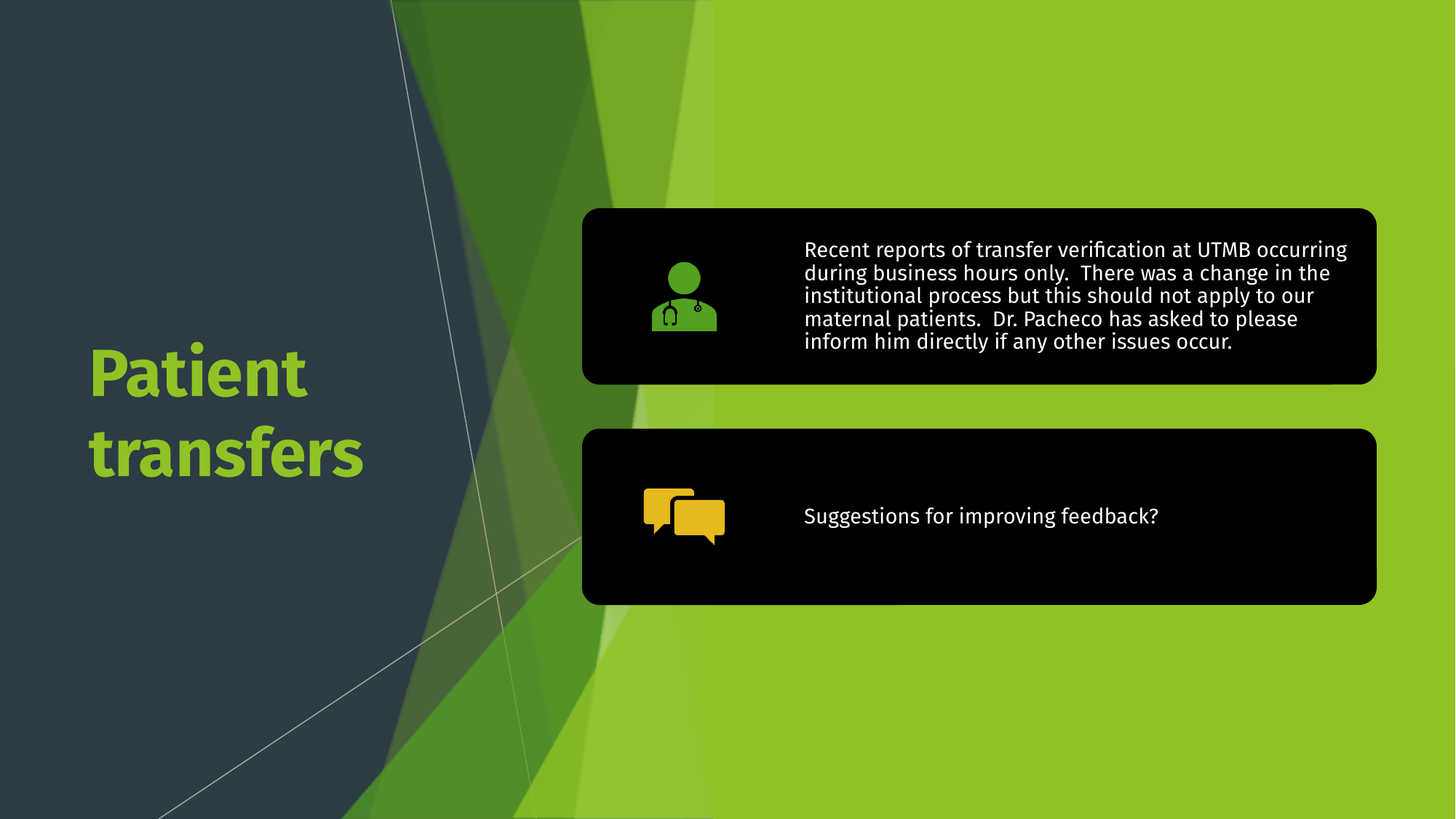

Recent reports of transfer verification at UTMB occurring during business hours only.  There was a change in the institutional process but this should not apply to our maternal patients.  Dr. Pacheco has asked to please inform him directly if any other issues occur.
Suggestions for improving feedback?
# Patient transfers